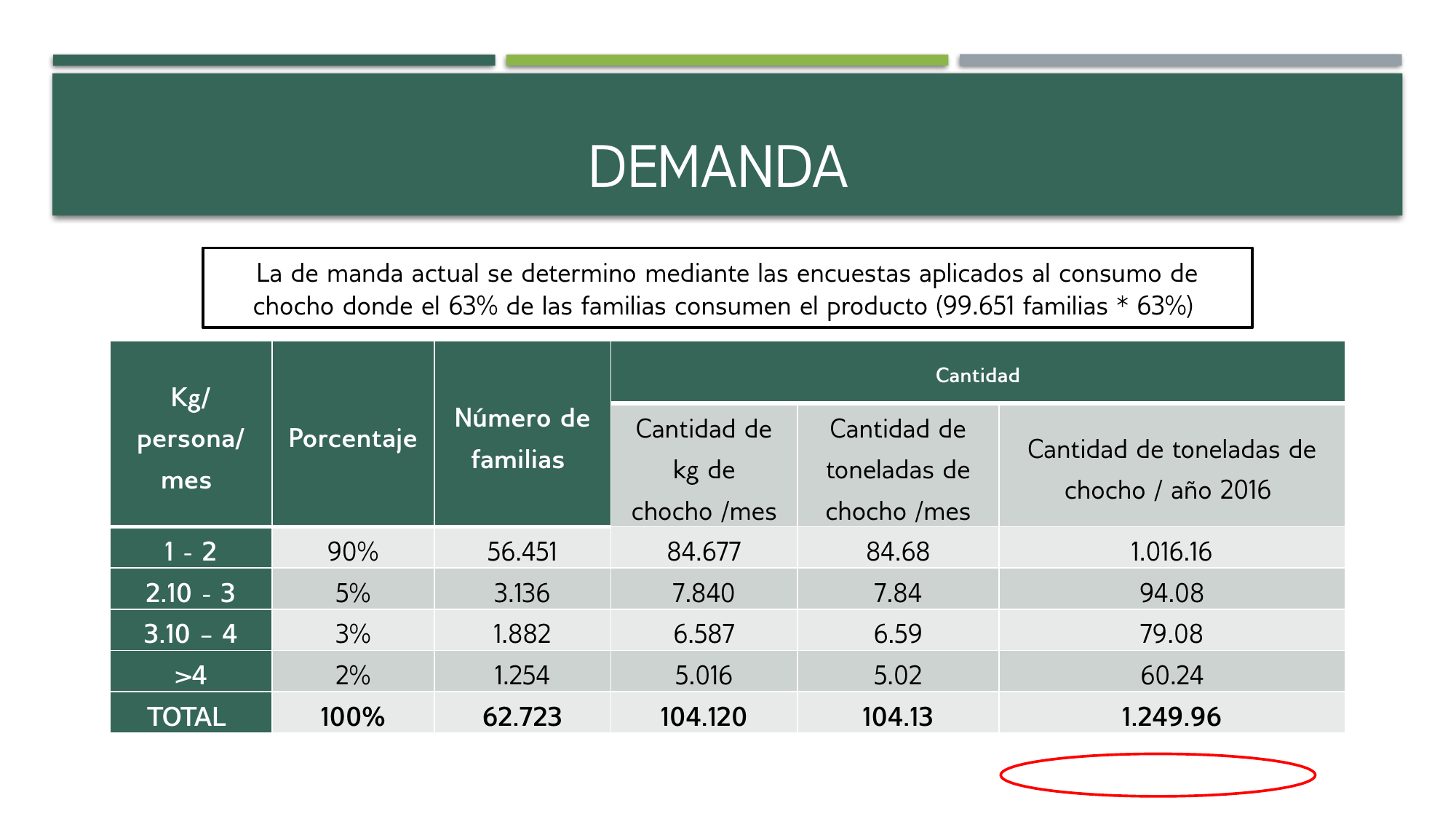

# Demanda
La de manda actual se determino mediante las encuestas aplicados al consumo de chocho donde el 63% de las familias consumen el producto (99.651 familias * 63%)
| Kg/persona/mes | Porcentaje | Número de familias | Cantidad |  |  |
| --- | --- | --- | --- | --- | --- |
|  |  |  | Cantidad de kg de chocho /mes | Cantidad de toneladas de chocho /mes | Cantidad de toneladas de chocho / año 2016 |
| 1 - 2 | 90% | 56.451 | 84.677 | 84.68 | 1.016.16 |
| 2.10 - 3 | 5% | 3.136 | 7.840 | 7.84 | 94.08 |
| 3.10 – 4 | 3% | 1.882 | 6.587 | 6.59 | 79.08 |
| >4 | 2% | 1.254 | 5.016 | 5.02 | 60.24 |
| TOTAL | 100% | 62.723 | 104.120 | 104.13 | 1.249.96 |